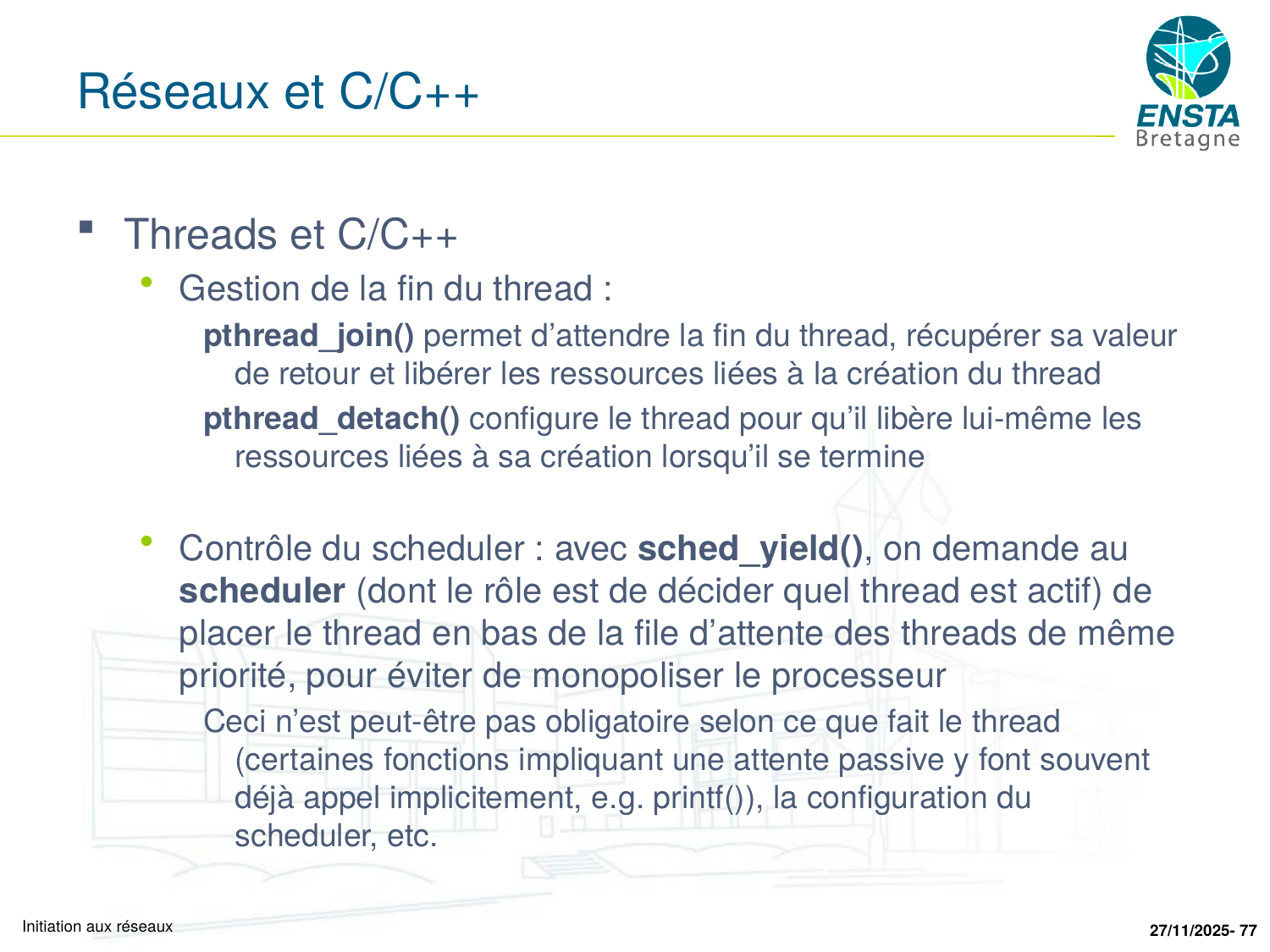

# Réseaux et C/C++
Threads et C/C++
Gestion de la fin du thread :
pthread_join() permet d’attendre la fin du thread, récupérer sa valeur de retour et libérer les ressources liées à la création du thread
pthread_detach() configure le thread pour qu’il libère lui-même les ressources liées à sa création lorsqu’il se termine

Contrôle du scheduler : avec sched_yield(), on demande au scheduler (dont le rôle est de décider quel thread est actif) de placer le thread en bas de la file d’attente des threads de même priorité, pour éviter de monopoliser le processeur
Ceci n’est peut-être pas obligatoire selon ce que fait le thread (certaines fonctions impliquant une attente passive y font souvent déjà appel implicitement, e.g. printf()), la configuration du scheduler, etc.